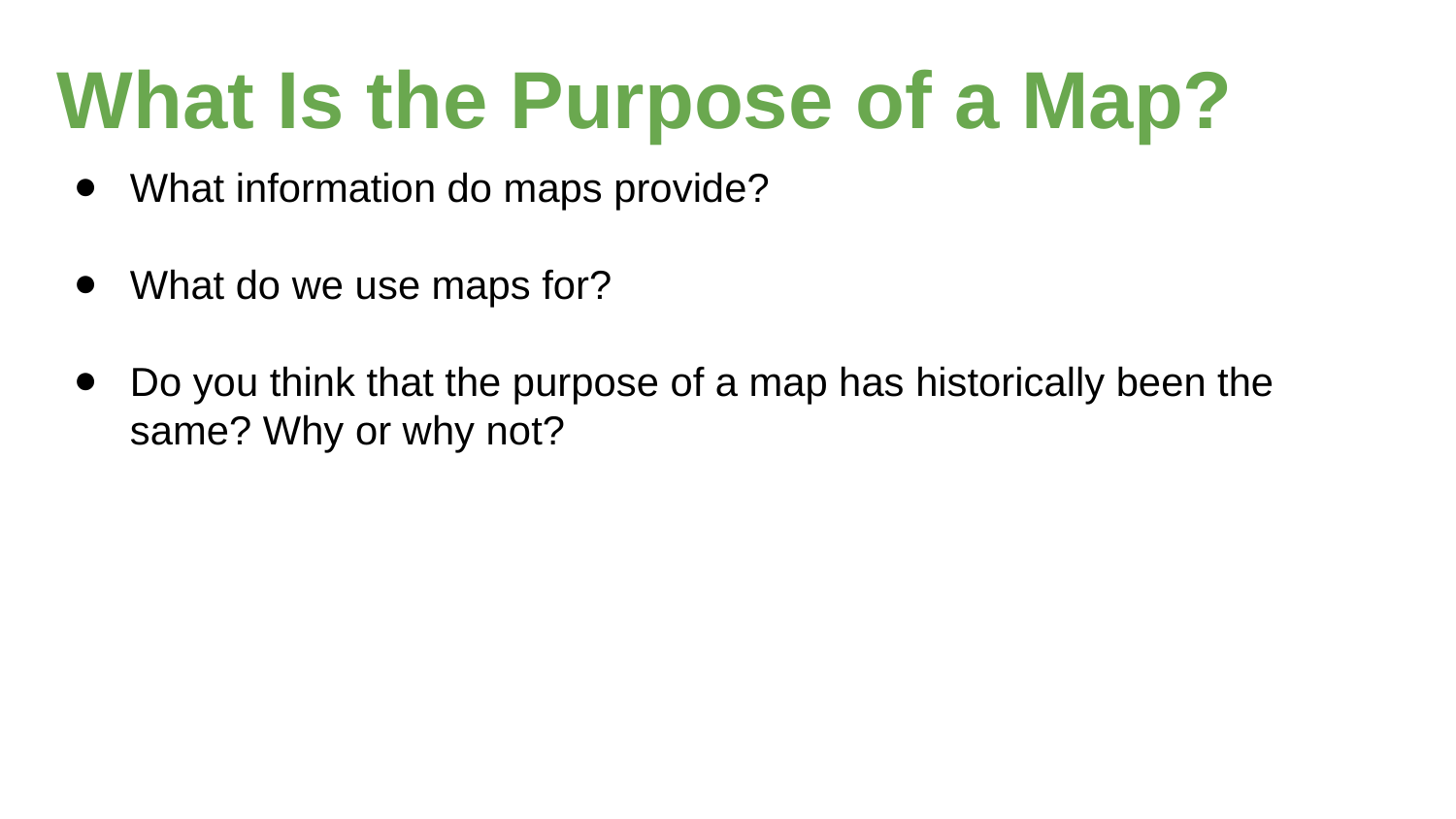

What Is the Purpose of a Map?
What information do maps provide?
What do we use maps for?
Do you think that the purpose of a map has historically been the same? Why or why not?